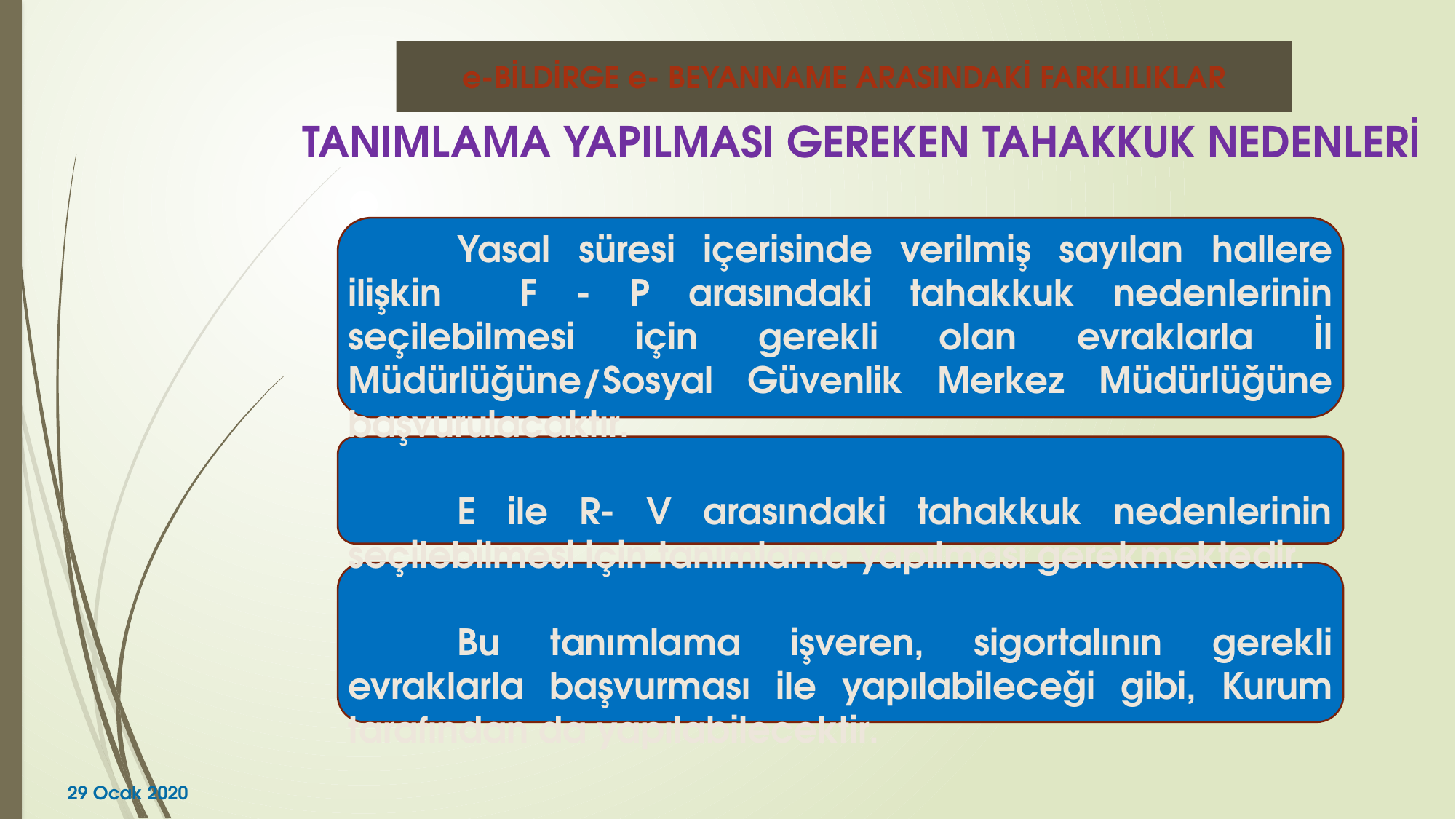

Yasal süresi içerisinde verilmiş sayılan hallere ilişkin  F - P arasındaki tahakkuk nedenlerinin seçilebilmesi için gerekli olan evraklarla İl Müdürlüğüne/Sosyal Güvenlik Merkez Müdürlüğüne başvurulacaktır.

	E ile R- V arasındaki tahakkuk nedenlerinin seçilebilmesi için tanımlama yapılması gerekmektedir.

	Bu tanımlama işveren, sigortalının gerekli evraklarla başvurması ile yapılabileceği gibi, Kurum tarafından da yapılabilecektir.

e-BİLDİRGE e- BEYANNAME ARASINDAKİ FARKLILIKLAR
# TANIMLAMA YAPILMASI GEREKEN TAHAKKUK NEDENLERİ